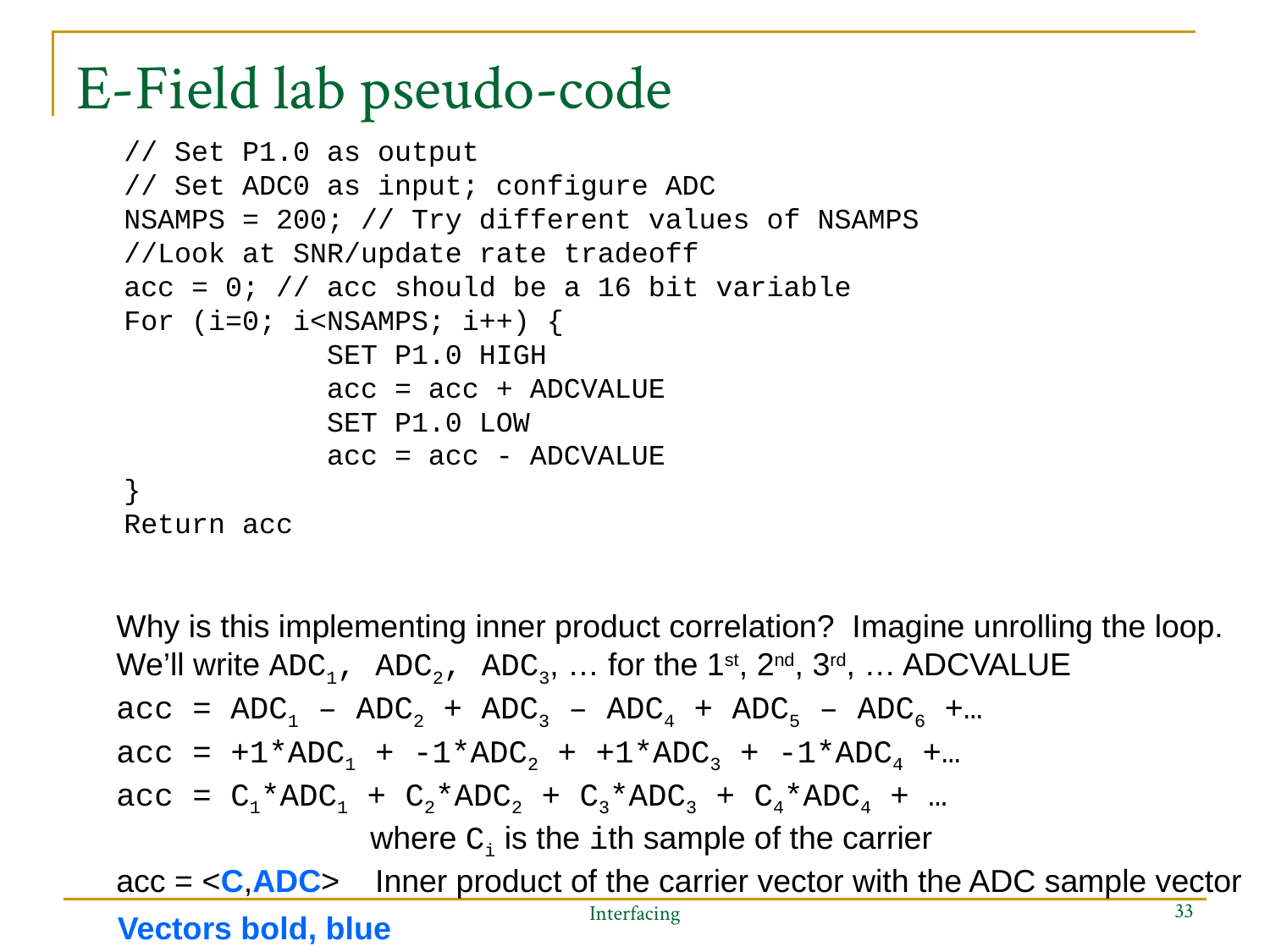

# E-Field lab pseudo-code
	// Set P1.0 as output
// Set ADC0 as input; configure ADC
NSAMPS = 200; // Try different values of NSAMPS 		    //Look at SNR/update rate tradeoff
acc = 0; // acc should be a 16 bit variable
For (i=0; i<NSAMPS; i++) {
            SET P1.0 HIGH
            acc = acc + ADCVALUE
            SET P1.0 LOW
            acc = acc - ADCVALUE
}
Return acc
Why is this implementing inner product correlation?  Imagine unrolling the loop.
We’ll write ADC1, ADC2, ADC3, … for the 1st, 2nd, 3rd, … ADCVALUE
acc = ADC1 – ADC2 + ADC3 – ADC4 + ADC5 – ADC6 +…
acc = +1*ADC1 + -1*ADC2 + +1*ADC3 + -1*ADC4 +…
acc = C1*ADC1 + C2*ADC2 + C3*ADC3 + C4*ADC4 + …
		where Ci is the ith sample of the carrier
acc = <C,ADC>    Inner product of the carrier vector with the ADC sample vector
33
Interfacing
Vectors bold, blue